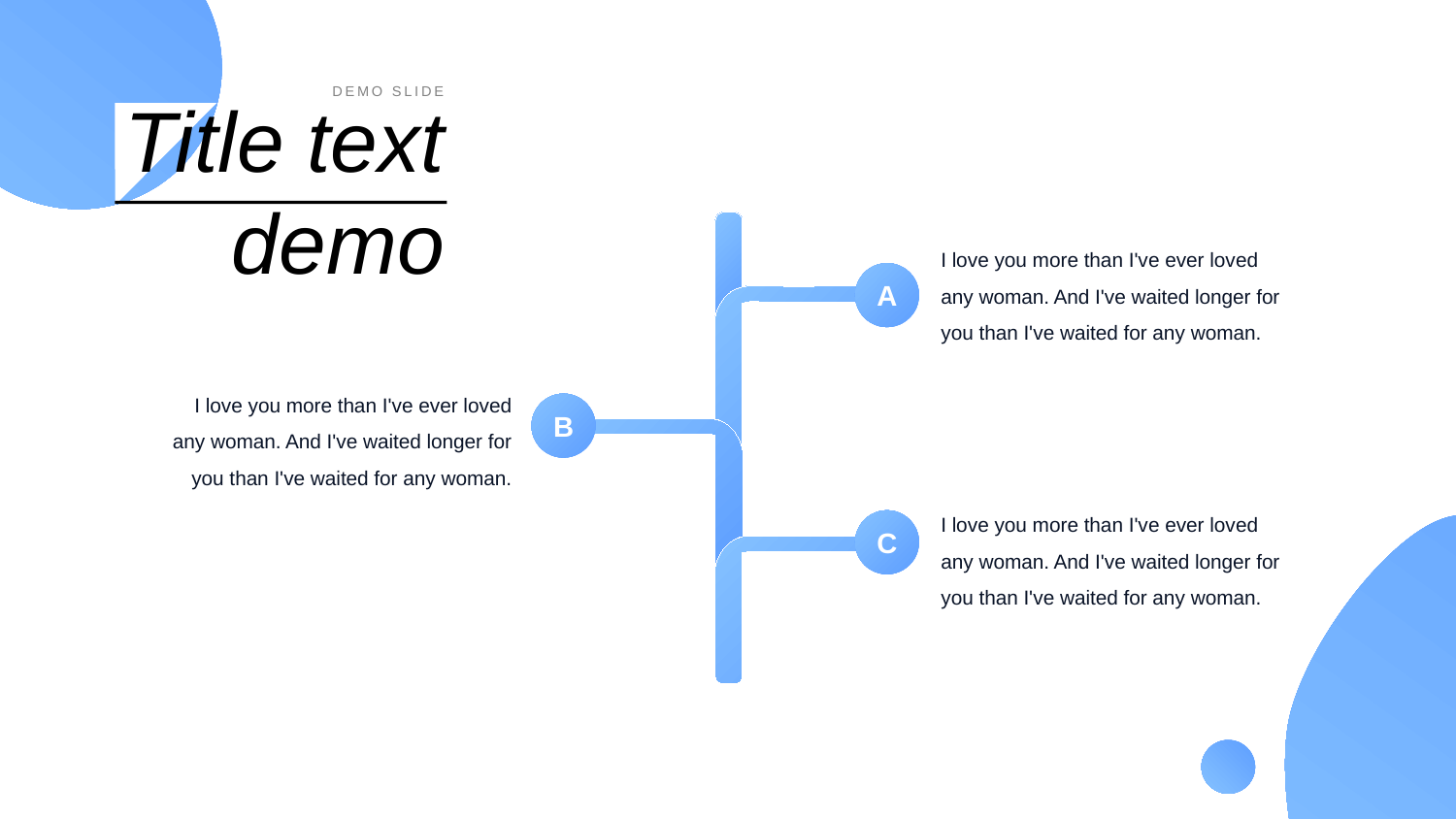

demo slide
Title text demo

I love you more than I've ever loved any woman. And I've waited longer for you than I've waited for any woman.
A

I love you more than I've ever loved any woman. And I've waited longer for you than I've waited for any woman.
B

I love you more than I've ever loved any woman. And I've waited longer for you than I've waited for any woman.
C